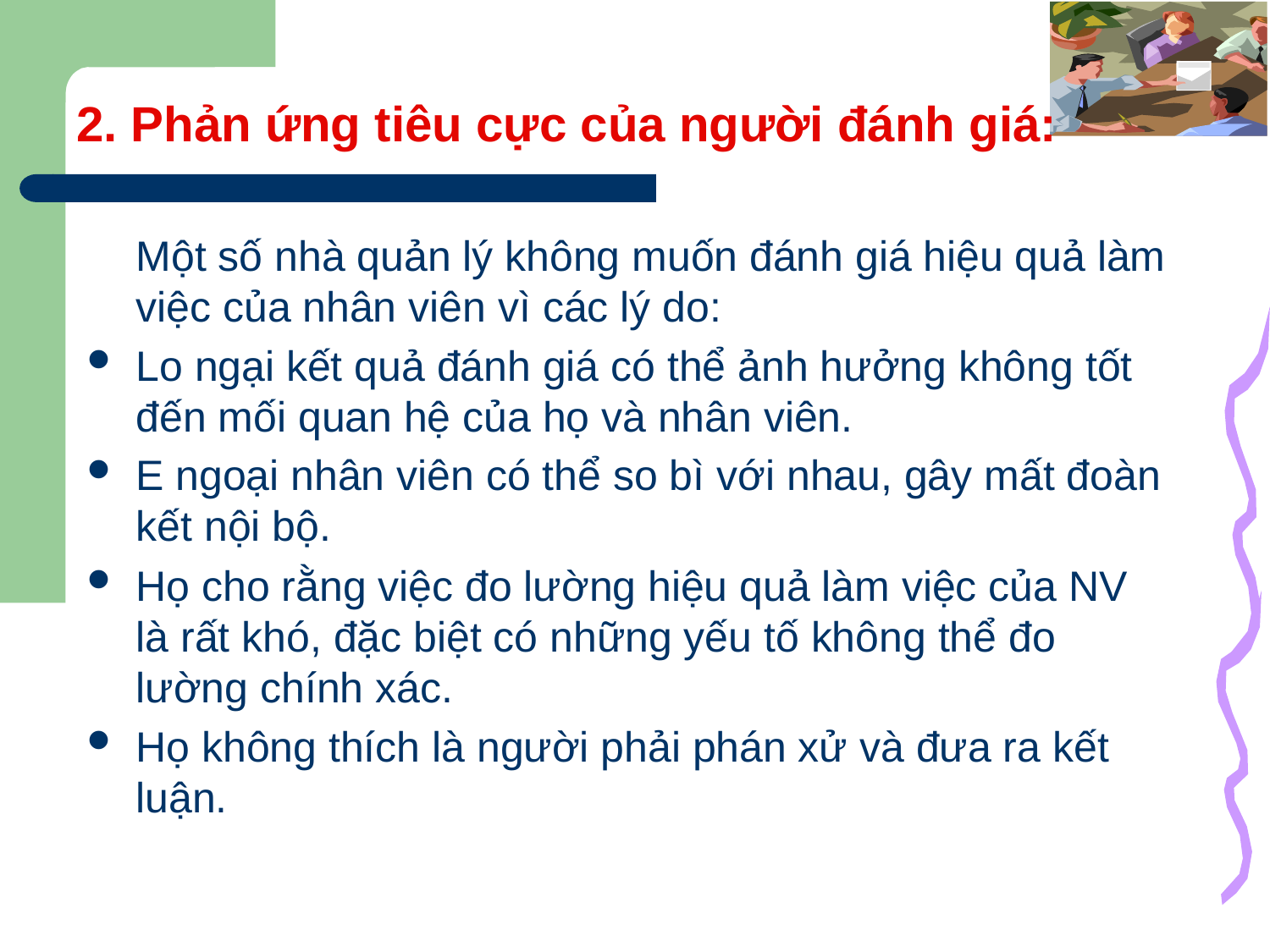

# 2. Phản ứng tiêu cực của người đánh giá:
	Một số nhà quản lý không muốn đánh giá hiệu quả làm việc của nhân viên vì các lý do:
Lo ngại kết quả đánh giá có thể ảnh hưởng không tốt đến mối quan hệ của họ và nhân viên.
E ngoại nhân viên có thể so bì với nhau, gây mất đoàn kết nội bộ.
Họ cho rằng việc đo lường hiệu quả làm việc của NV là rất khó, đặc biệt có những yếu tố không thể đo lường chính xác.
Họ không thích là người phải phán xử và đưa ra kết luận.

12